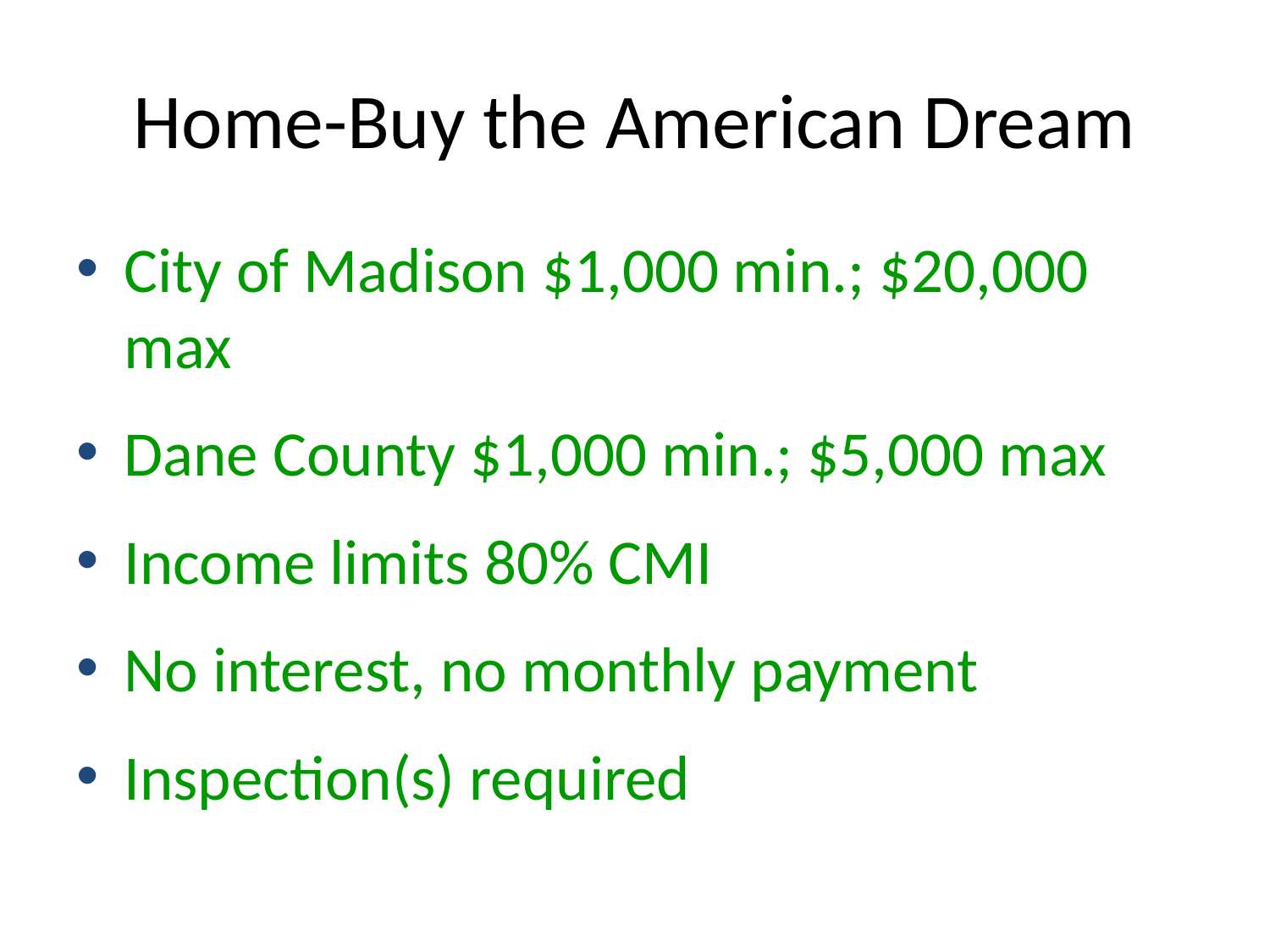

# Home-Buy the American Dream
City of Madison $1,000 min.; $20,000 max
Dane County $1,000 min.; $5,000 max
Income limits 80% CMI
No interest, no monthly payment
Inspection(s) required